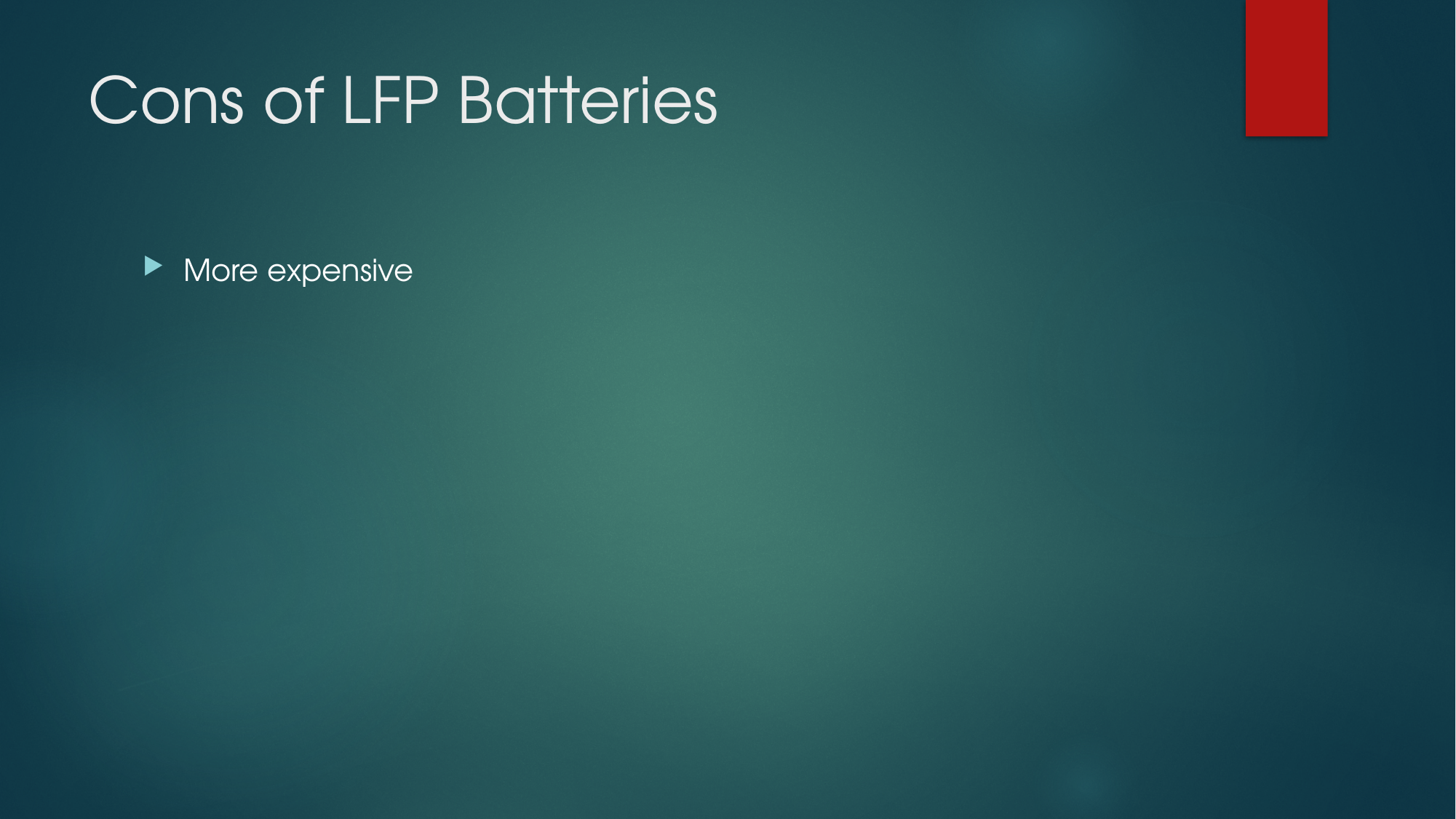

# Cons of LFP Batteries
More expensive